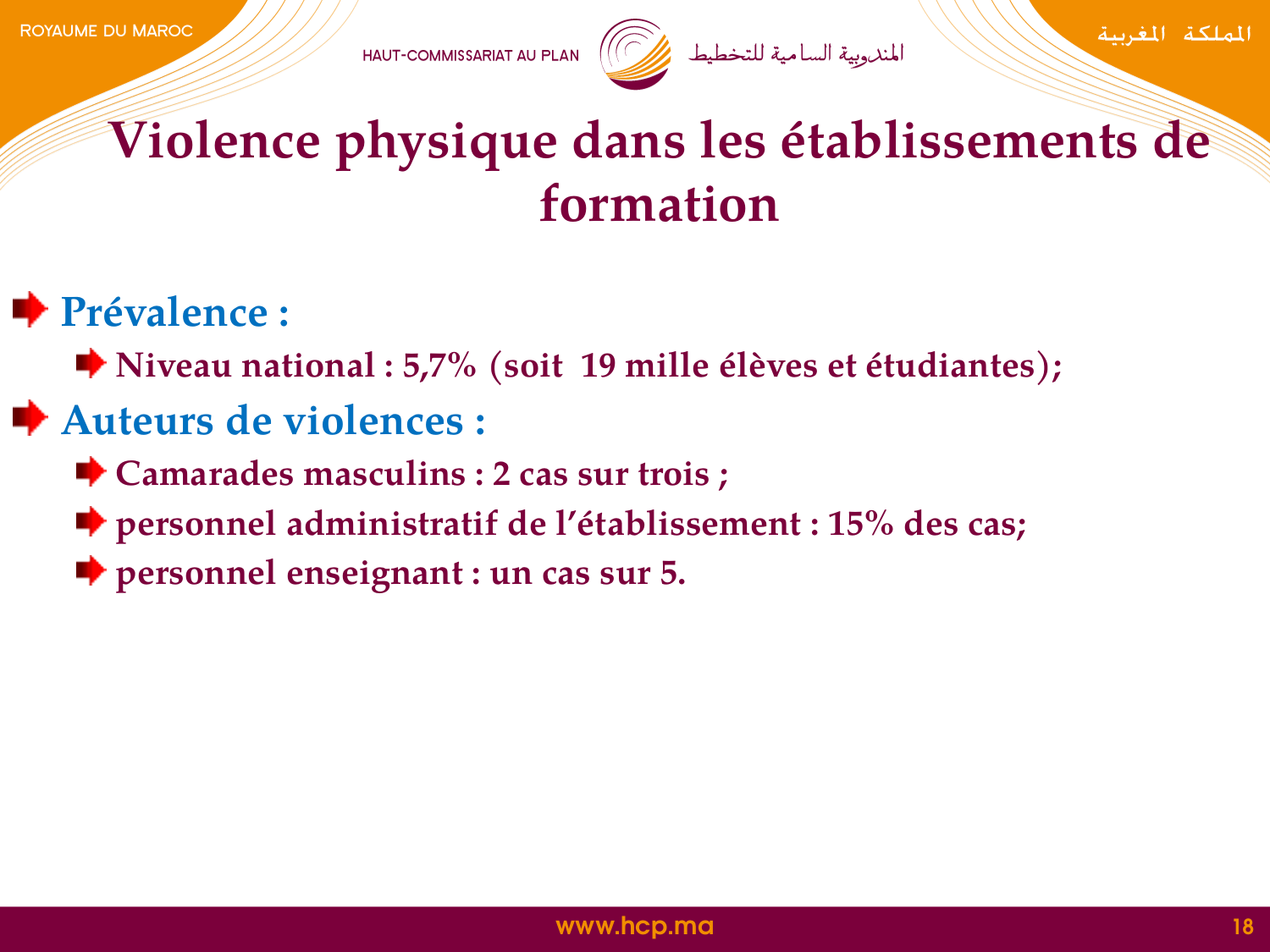

# Violence physique dans les établissements de formation
Prévalence :
Niveau national : 5,7% (soit  19 mille élèves et étudiantes);
Auteurs de violences :
Camarades masculins : 2 cas sur trois ;
personnel administratif de l’établissement : 15% des cas;
personnel enseignant : un cas sur 5.
18